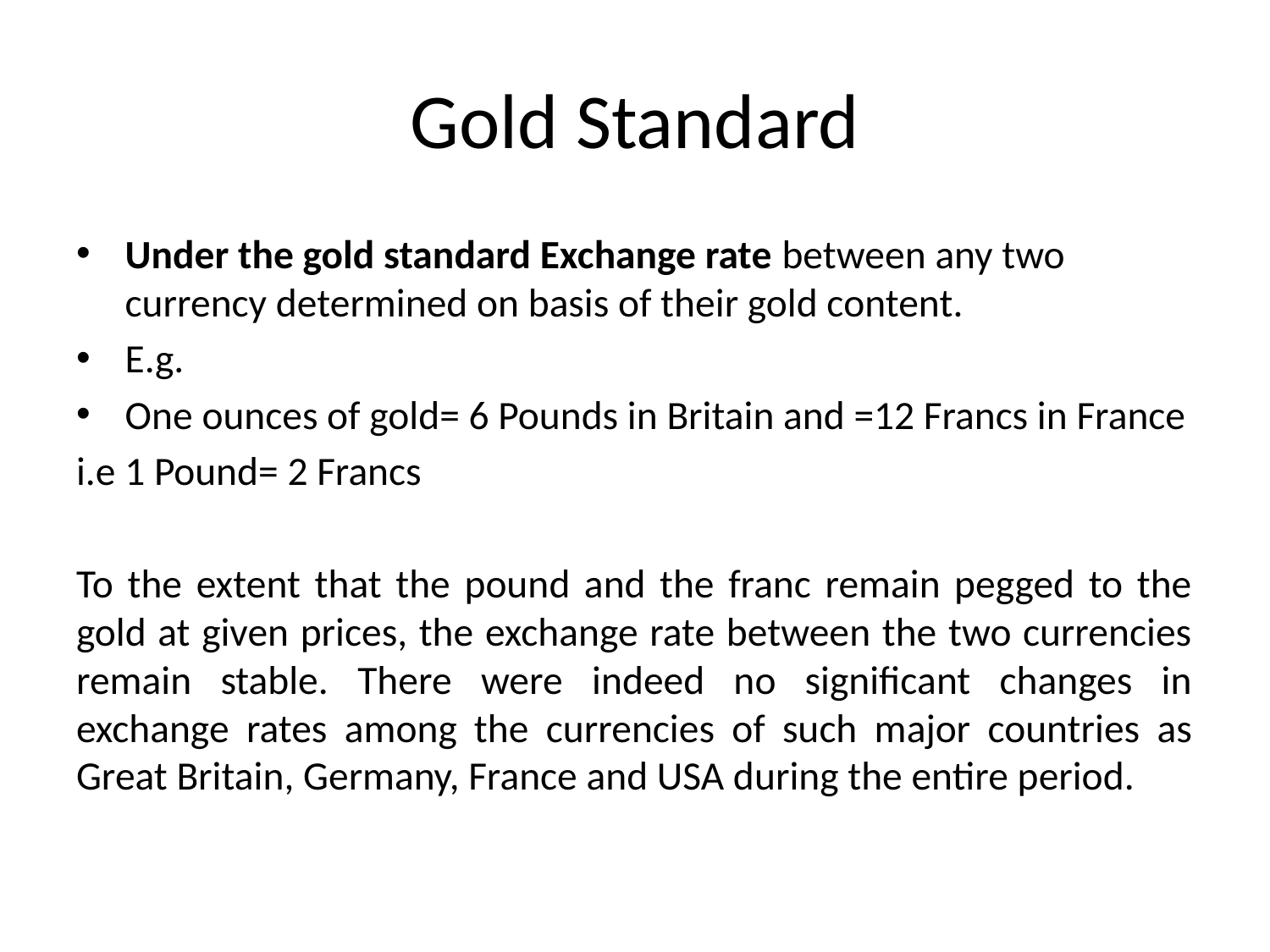

# Gold Standard
Under the gold standard Exchange rate between any two currency determined on basis of their gold content.
E.g.
One ounces of gold= 6 Pounds in Britain and =12 Francs in France
i.e 1 Pound= 2 Francs

To the extent that the pound and the franc remain pegged to the gold at given prices, the exchange rate between the two currencies remain stable. There were indeed no significant changes in exchange rates among the currencies of such major countries as Great Britain, Germany, France and USA during the entire period.